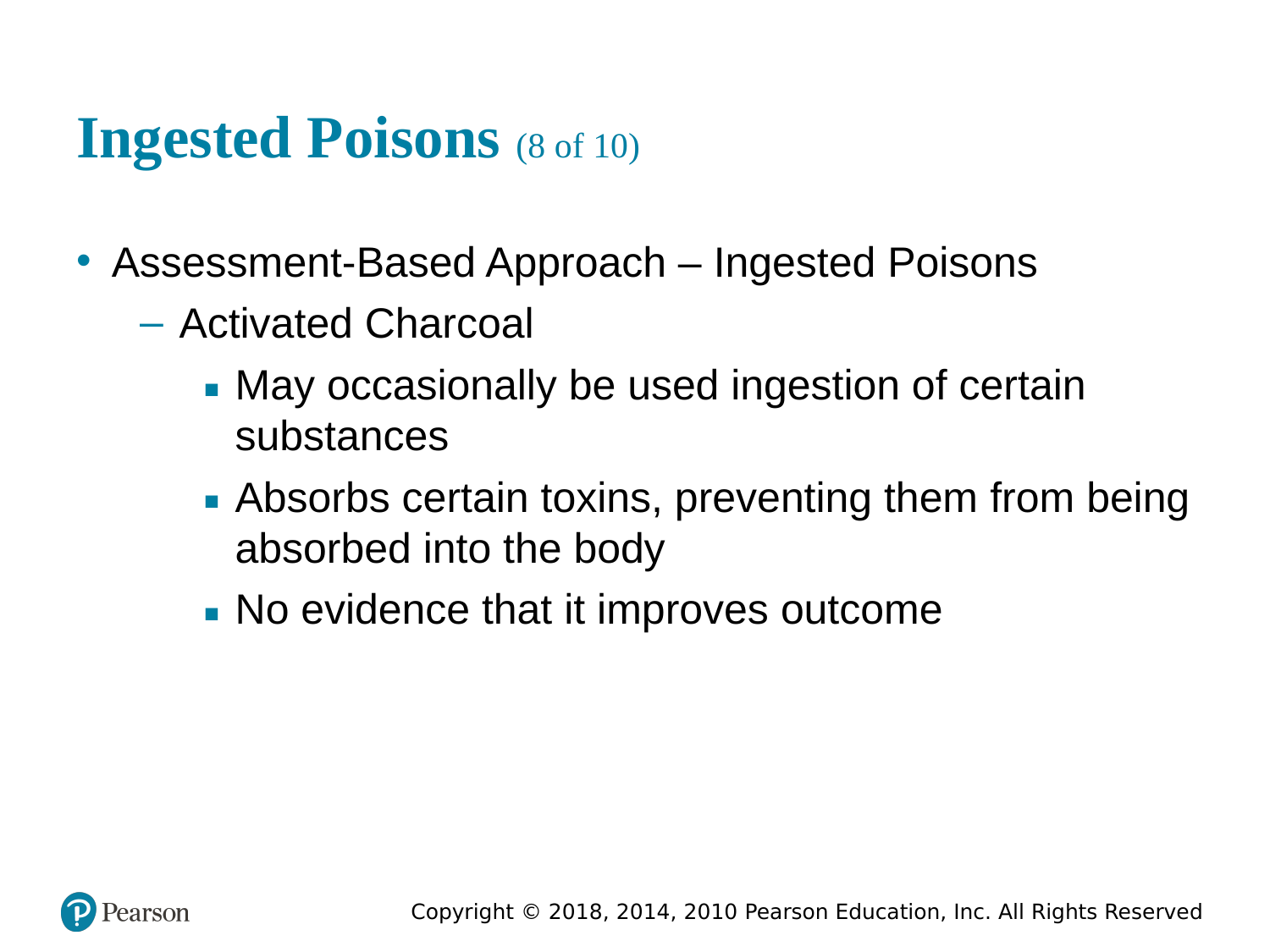

# Ingested Poisons (8 of 10)
Assessment-Based Approach – Ingested Poisons
Activated Charcoal
May occasionally be used ingestion of certain substances
Absorbs certain toxins, preventing them from being absorbed into the body
No evidence that it improves outcome